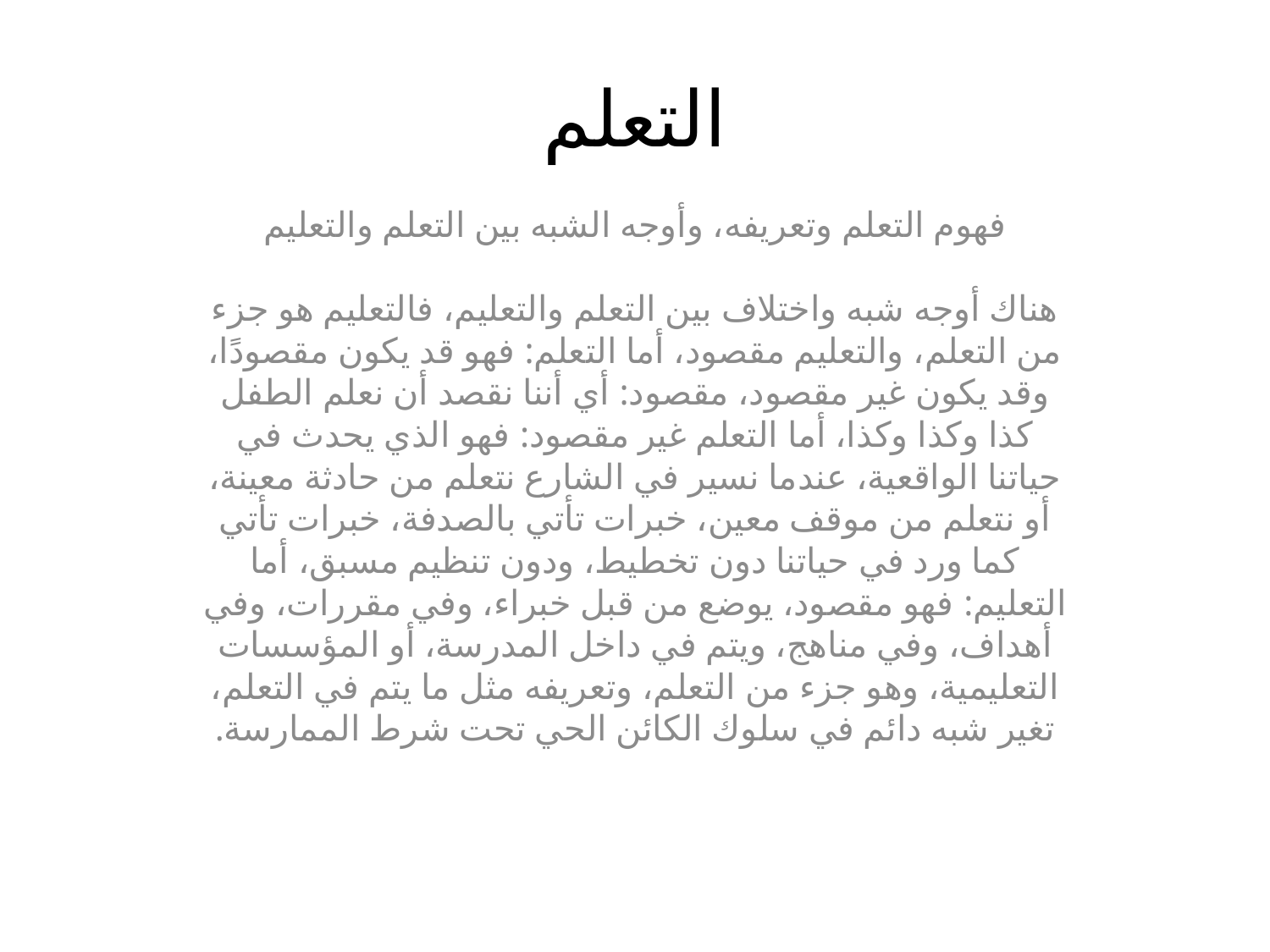

# التعلم
فهوم التعلم وتعريفه، وأوجه الشبه بين التعلم والتعليم
هناك أوجه شبه واختلاف بين التعلم والتعليم، فالتعليم هو جزء من التعلم، والتعليم مقصود، أما التعلم: فهو قد يكون مقصودًا، وقد يكون غير مقصود، مقصود: أي أننا نقصد أن نعلم الطفل كذا وكذا وكذا، أما التعلم غير مقصود: فهو الذي يحدث في حياتنا الواقعية، عندما نسير في الشارع نتعلم من حادثة معينة، أو نتعلم من موقف معين، خبرات تأتي بالصدفة، خبرات تأتي كما ورد في حياتنا دون تخطيط، ودون تنظيم مسبق، أما التعليم: فهو مقصود، يوضع من قبل خبراء، وفي مقررات، وفي أهداف، وفي مناهج، ويتم في داخل المدرسة، أو المؤسسات التعليمية، وهو جزء من التعلم، وتعريفه مثل ما يتم في التعلم، تغير شبه دائم في سلوك الكائن الحي تحت شرط الممارسة.